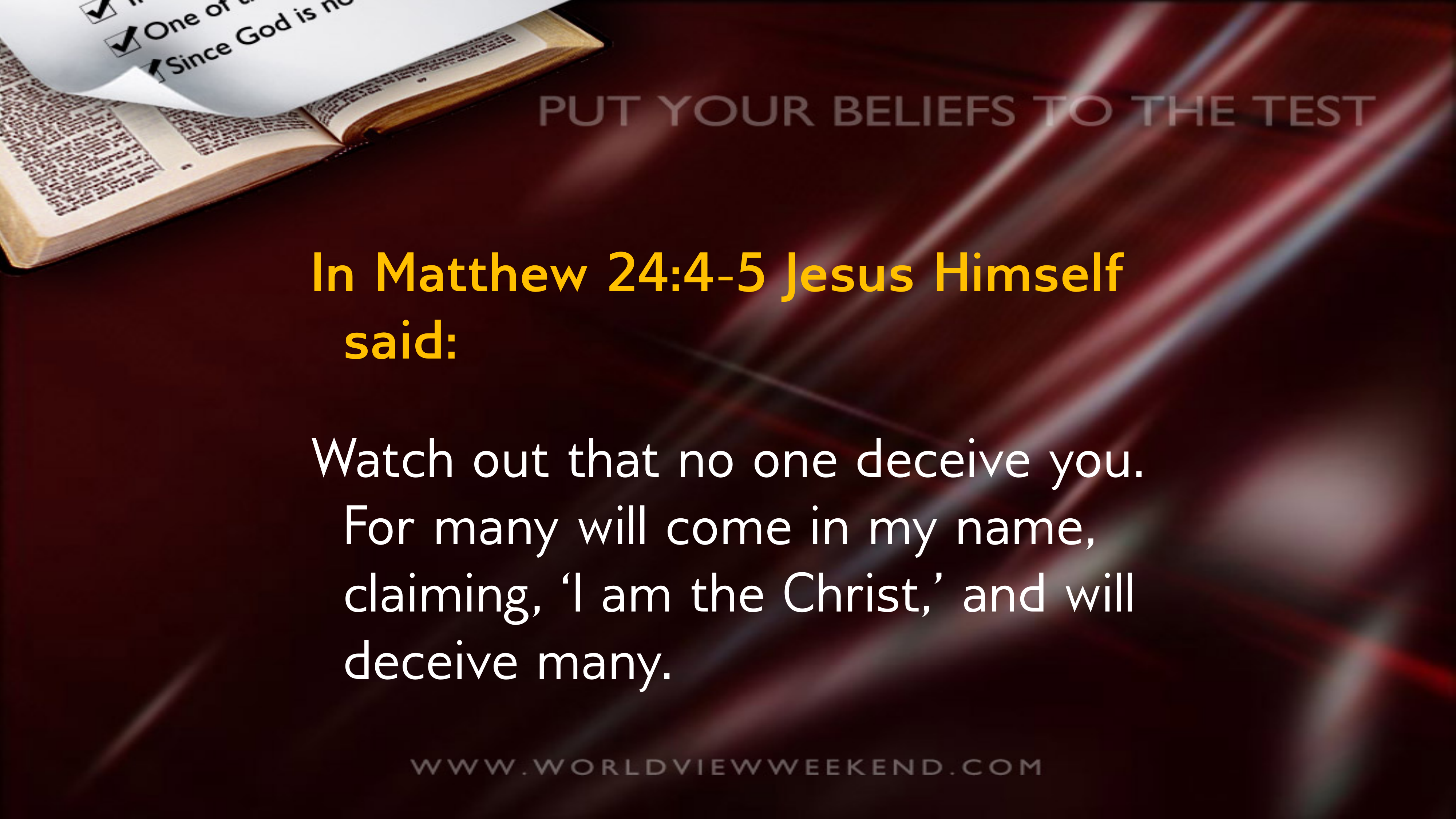

In Matthew 24:4-5 Jesus Himself said:
Watch out that no one deceive you. For many will come in my name, claiming, ‘I am the Christ,’ and will deceive many.